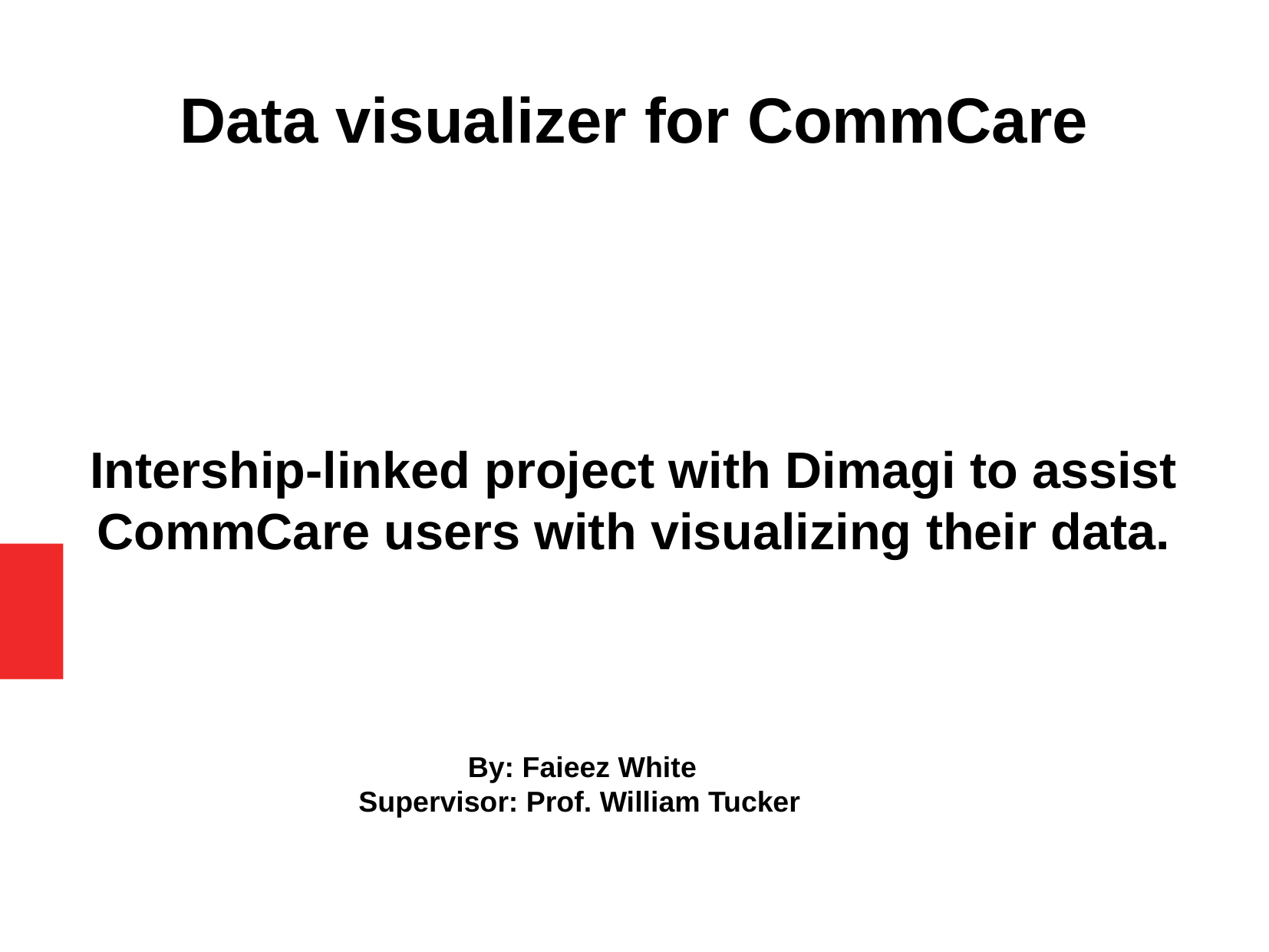

Data visualizer for CommCare
Intership-linked project with Dimagi to assist CommCare users with visualizing their data.
		By: Faieez White
               Supervisor: Prof. William Tucker